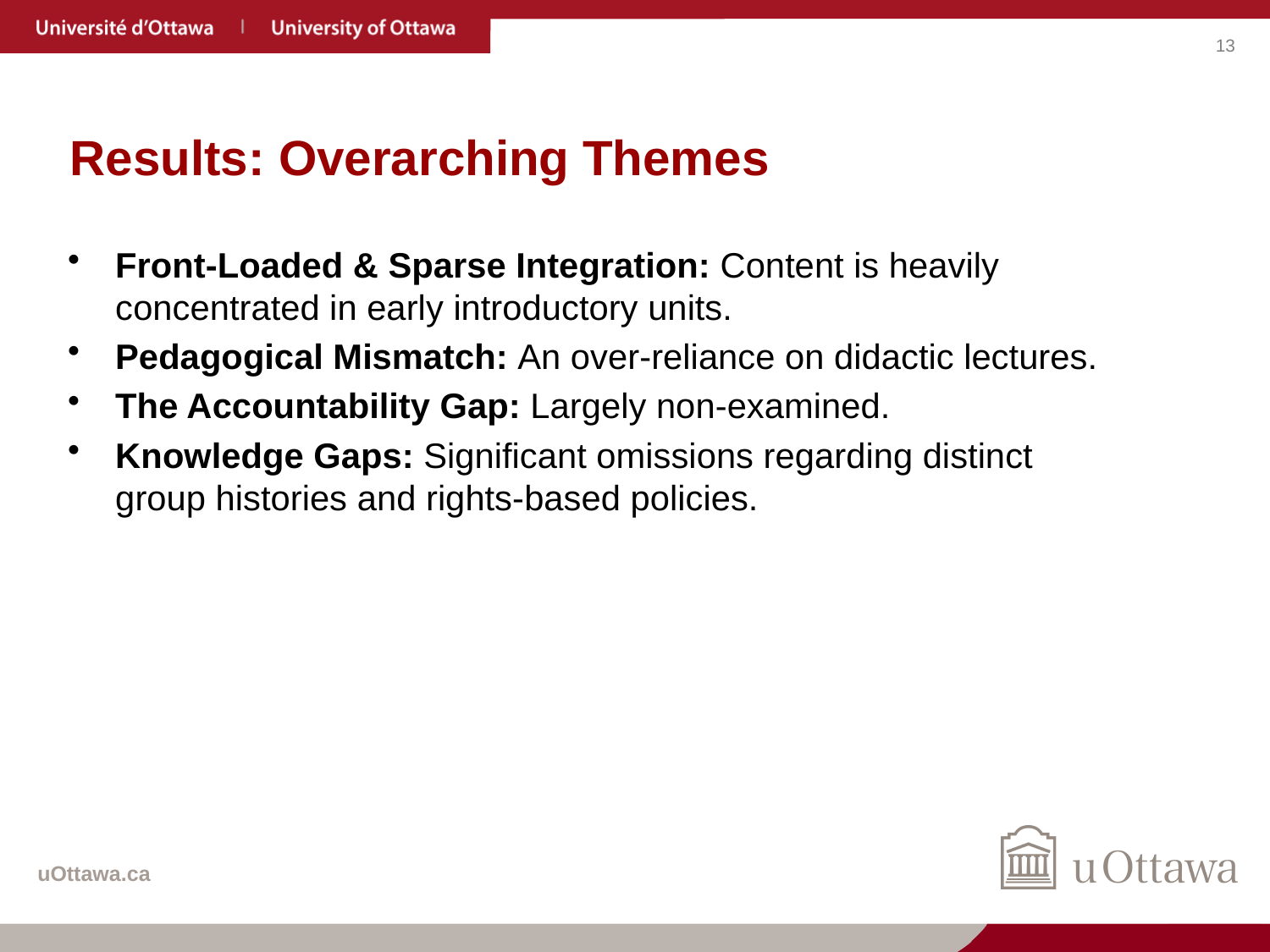

# Results: Overarching Themes
Front-Loaded & Sparse Integration: Content is heavily concentrated in early introductory units.
Pedagogical Mismatch: An over-reliance on didactic lectures.
The Accountability Gap: Largely non-examined.
Knowledge Gaps: Significant omissions regarding distinct group histories and rights-based policies.